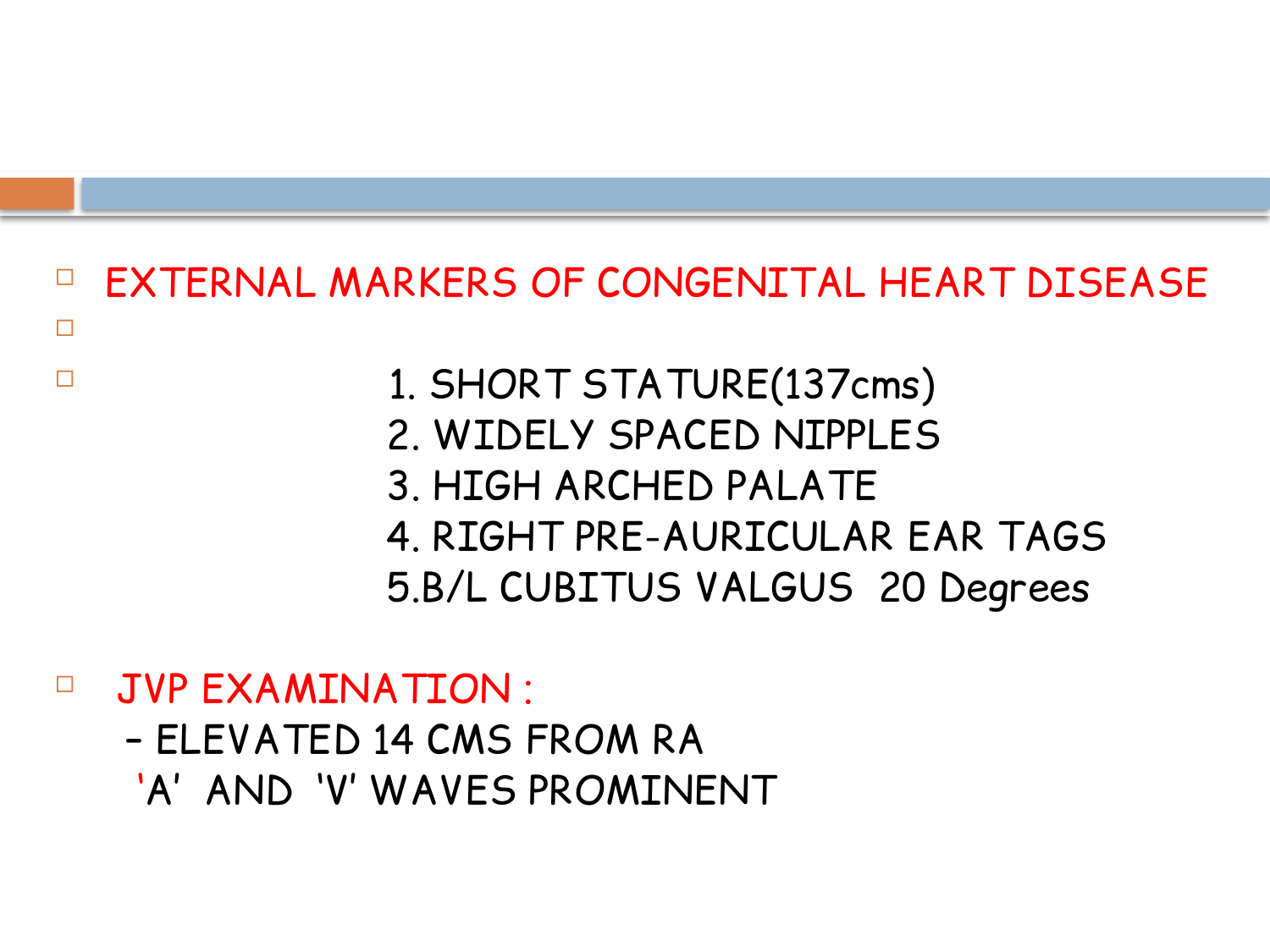

EXTERNAL MARKERS OF CONGENITAL HEART DISEASE

                        1. SHORT STATURE(137cms)
                            2. WIDELY SPACED NIPPLES
                            3. HIGH ARCHED PALATE
                            4. RIGHT PRE-AURICULAR EAR TAGS
                            5.B/L CUBITUS VALGUS  20 Degrees

 JVP EXAMINATION :
      – ELEVATED 14 CMS FROM RA
       ‘A’  AND  ‘V’ WAVES PROMINENT